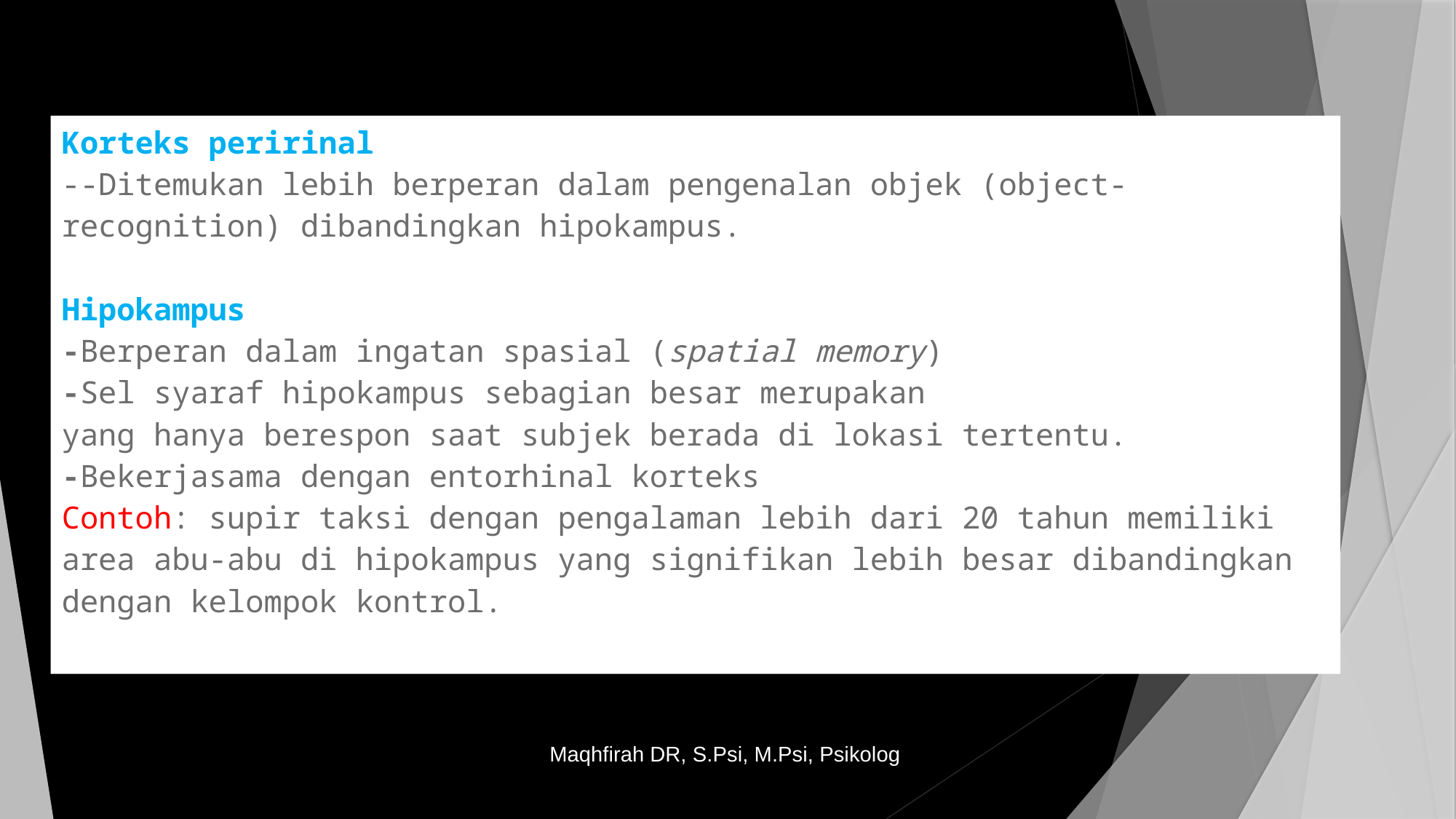

# Korteks peririnal --Ditemukan lebih berperan dalam pengenalan objek (object-recognition) dibandingkan hipokampus. Hipokampus -Berperan dalam ingatan spasial (spatial memory) -Sel syaraf hipokampus sebagian besar merupakan yang hanya berespon saat subjek berada di lokasi tertentu. -Bekerjasama dengan entorhinal korteks Contoh: supir taksi dengan pengalaman lebih dari 20 tahun memiliki area abu-abu di hipokampus yang signifikan lebih besar dibandingkan dengan kelompok kontrol.
Maqhfirah DR, S.Psi, M.Psi, Psikolog